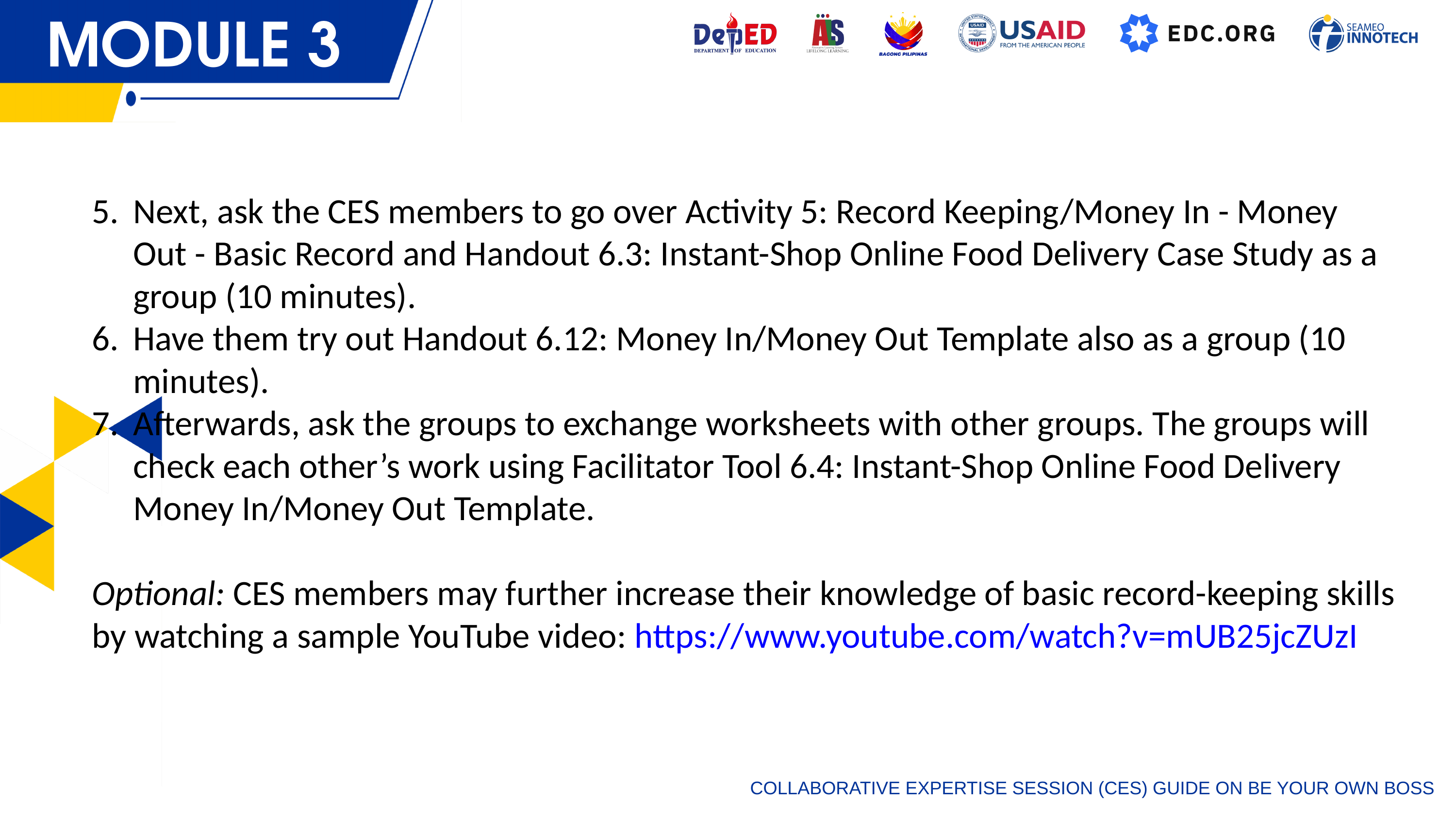

MODULE 3

OVERVIEW
Next, ask the CES members to go over Activity 5: Record Keeping/Money In - Money Out - Basic Record and Handout 6.3: Instant-Shop Online Food Delivery Case Study as a group (10 minutes).
Have them try out Handout 6.12: Money In/Money Out Template also as a group (10 minutes).
Afterwards, ask the groups to exchange worksheets with other groups. The groups will check each other’s work using Facilitator Tool 6.4: Instant-Shop Online Food Delivery Money In/Money Out Template.

Optional: CES members may further increase their knowledge of basic record-keeping skills by watching a sample YouTube video: https://www.youtube.com/watch?v=mUB25jcZUzI

COLLABORATIVE EXPERTISE SESSION (CES) GUIDE ON BE YOUR OWN BOSS